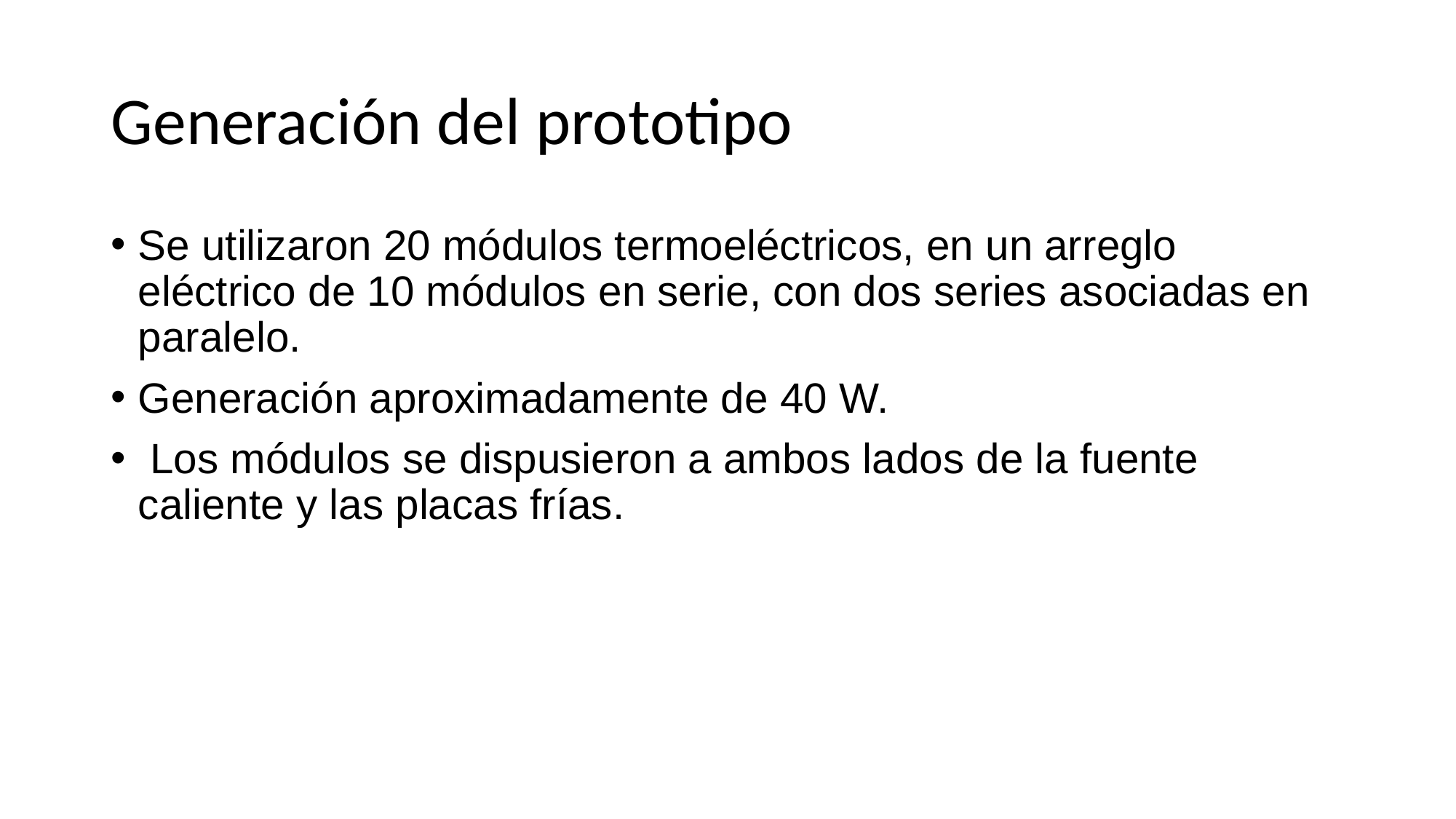

# Generación del prototipo
Se utilizaron 20 módulos termoeléctricos, en un arreglo eléctrico de 10 módulos en serie, con dos series asociadas en paralelo.
Generación aproximadamente de 40 W.
 Los módulos se dispusieron a ambos lados de la fuente caliente y las placas frías.